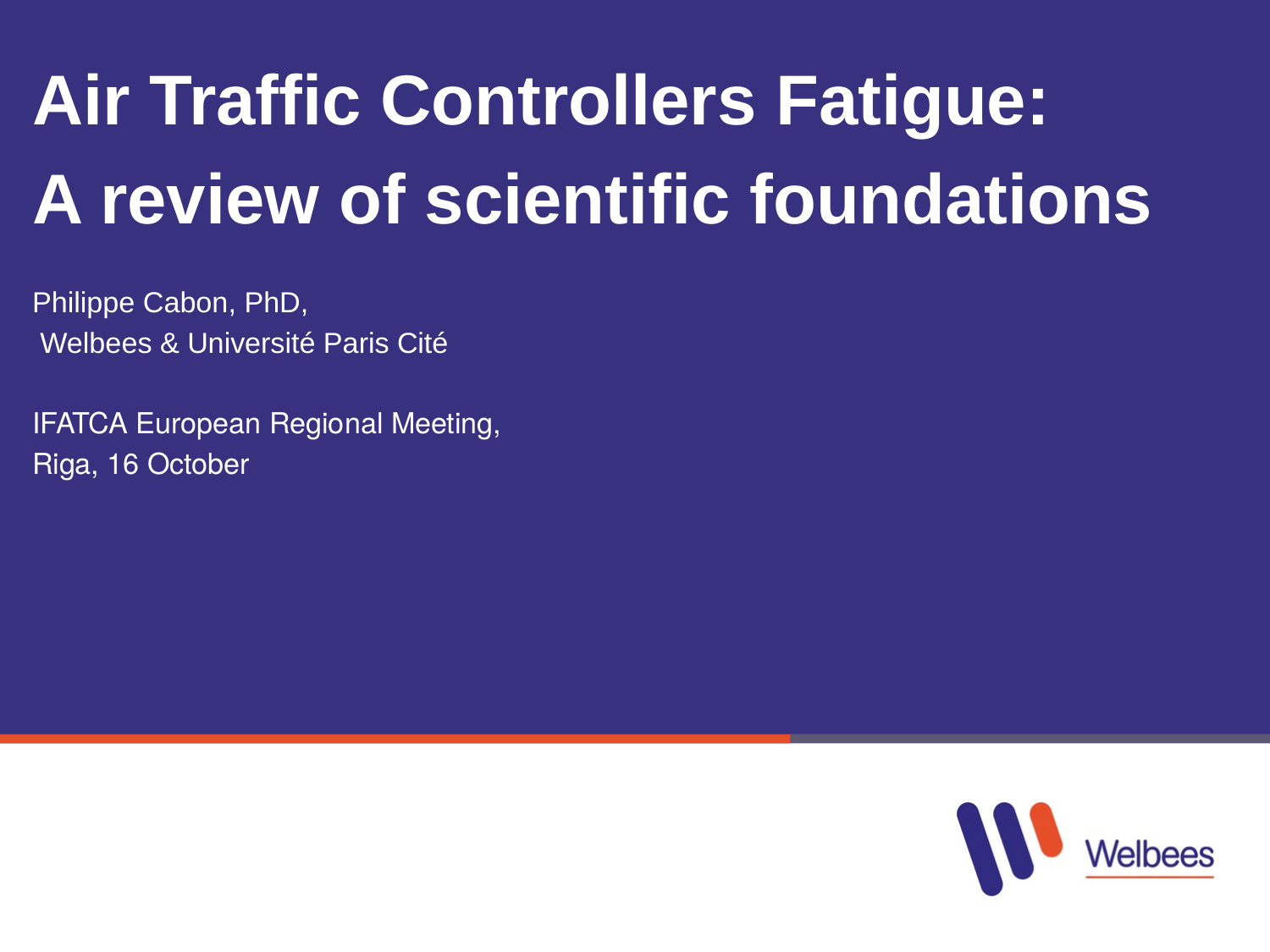

Air Traffic Controllers Fatigue:
A review of scientific foundations

Philippe Cabon, PhD,
 Welbees & Université Paris Cité

IFATCA European Regional Meeting,
Riga, 16 October